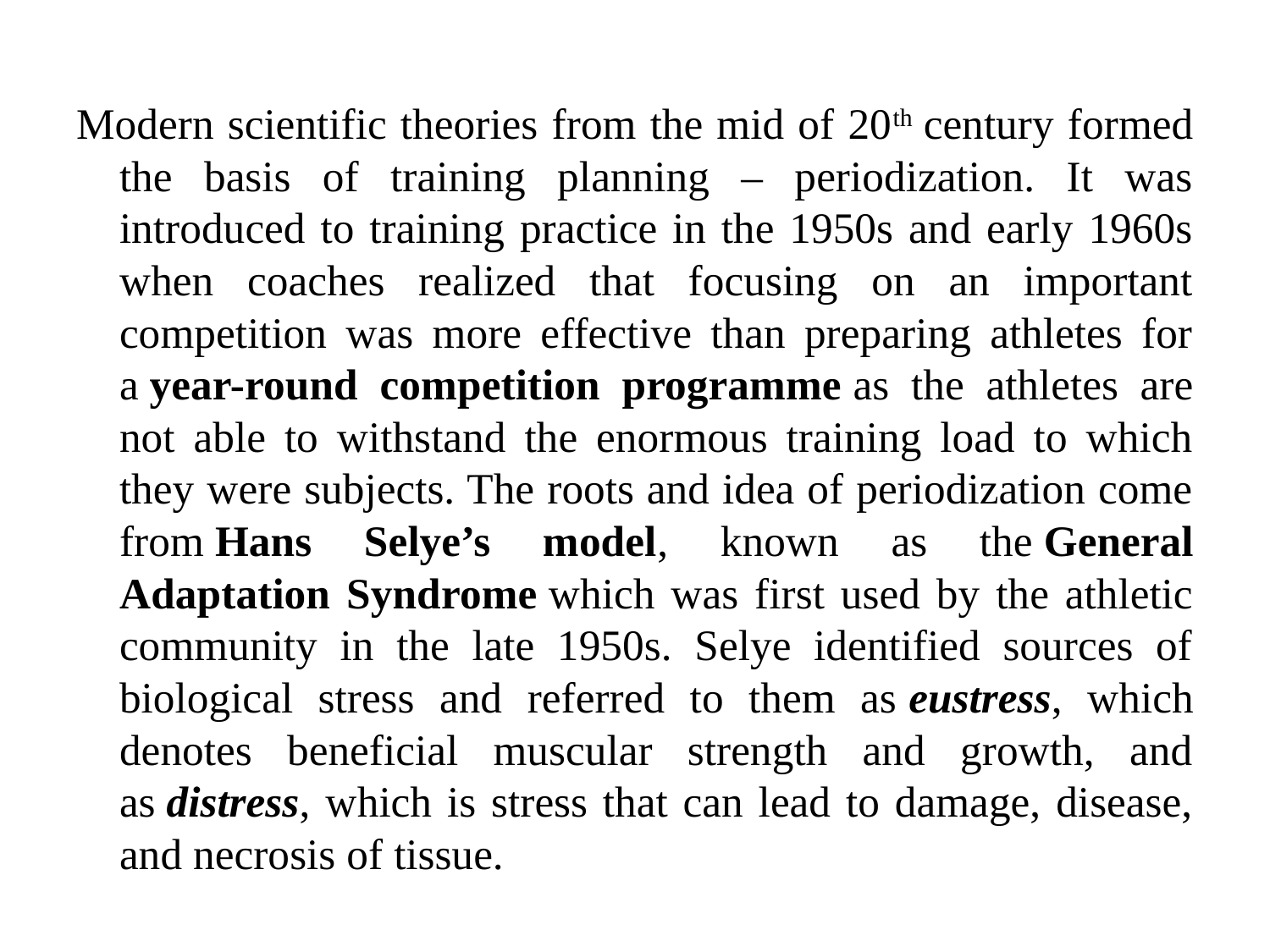

Modern scientific theories from the mid of 20th century formed the basis of training planning – periodization. It was introduced to training practice in the 1950s and early 1960s when coaches realized that focusing on an important competition was more effective than preparing athletes for a year-round competition programme as the athletes are not able to withstand the enormous training load to which they were subjects. The roots and idea of periodization come from Hans Selye’s model, known as the General Adaptation Syndrome which was first used by the athletic community in the late 1950s. Selye identified sources of biological stress and referred to them as eustress, which denotes beneficial muscular strength and growth, and as distress, which is stress that can lead to damage, disease, and necrosis of tissue.